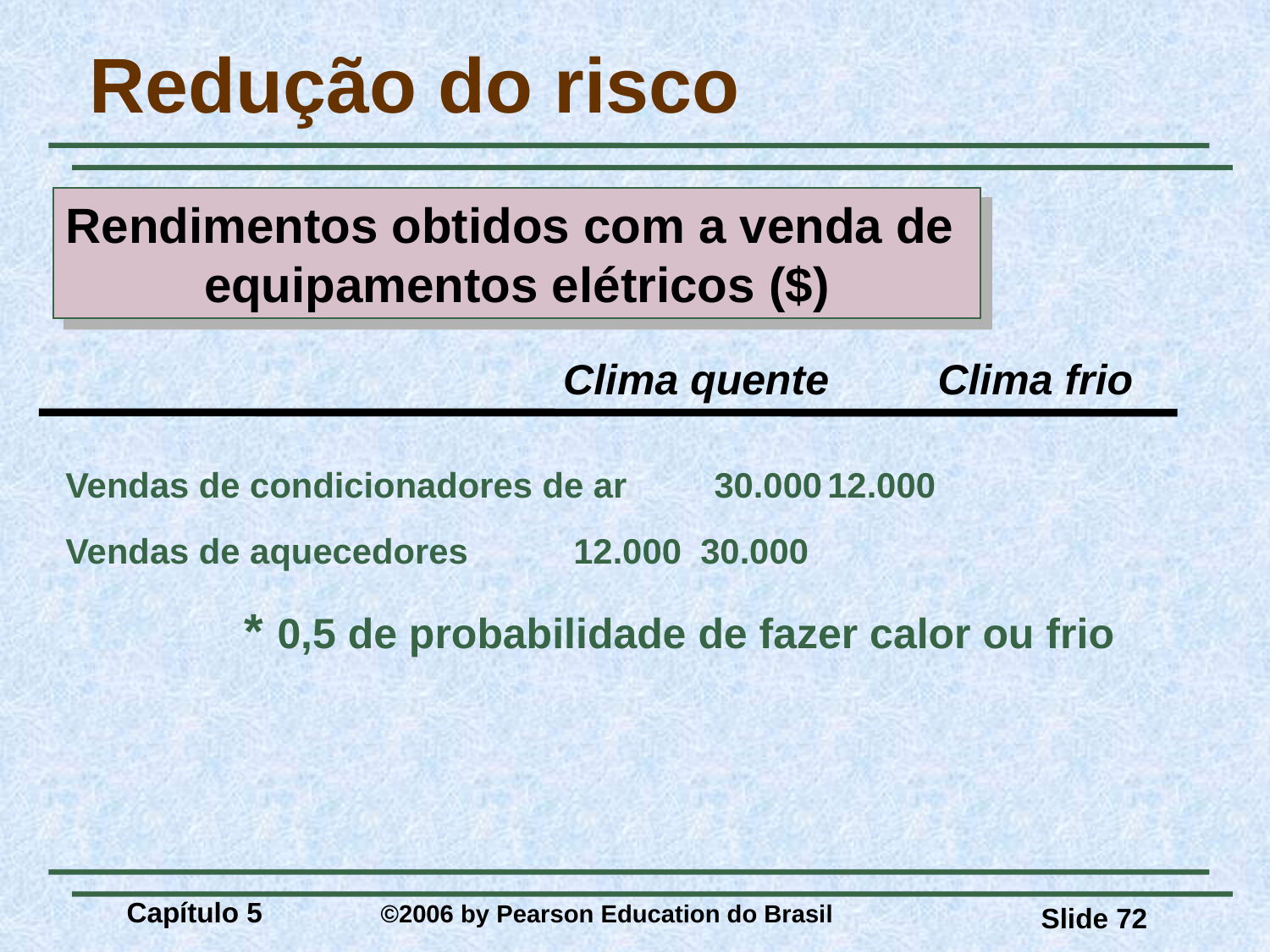

# Redução do risco
Rendimentos obtidos com a venda de
equipamentos elétricos ($)
	Clima quente 	Clima frio

Vendas de condicionadores de ar	 30.000	12.000
Vendas de aquecedores	12.000	30.000
             * 0,5 de probabilidade de fazer calor ou frio

Capítulo 5 	©2006 by Pearson Education do Brasil
Slide 72